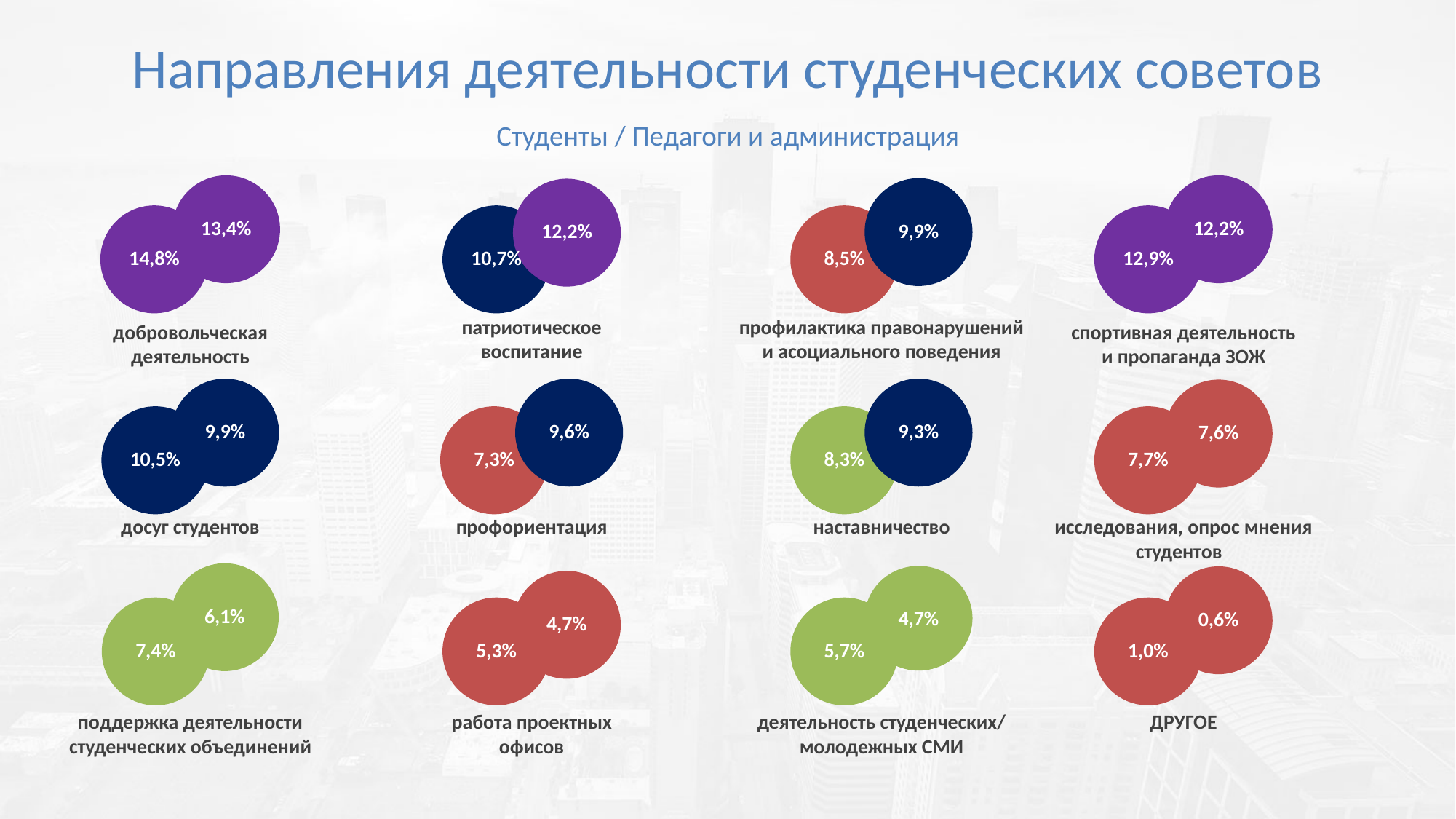

Направления деятельности студенческих советов
Студенты / Педагоги и администрация

13,4%
14,8%

12,2%
12,9%

9,9%
8,5%

12,2%
10,7%
профилактика правонарушений и асоциального поведения
патриотическое воспитание
добровольческая деятельность
спортивная деятельность и пропаганда ЗОЖ

9,6%
7,3%

9,3%
8,3%

9,9%
10,5%

7,6%
7,7%
досуг студентов
профориентация
наставничество
исследования, опрос мнения студентов

6,1%
7,4%

4,7%
5,7%

0,6%
1,0%

4,7%
5,3%
поддержка деятельности студенческих объединений
работа проектных офисов
деятельность студенческих/
молодежных СМИ
ДРУГОЕ